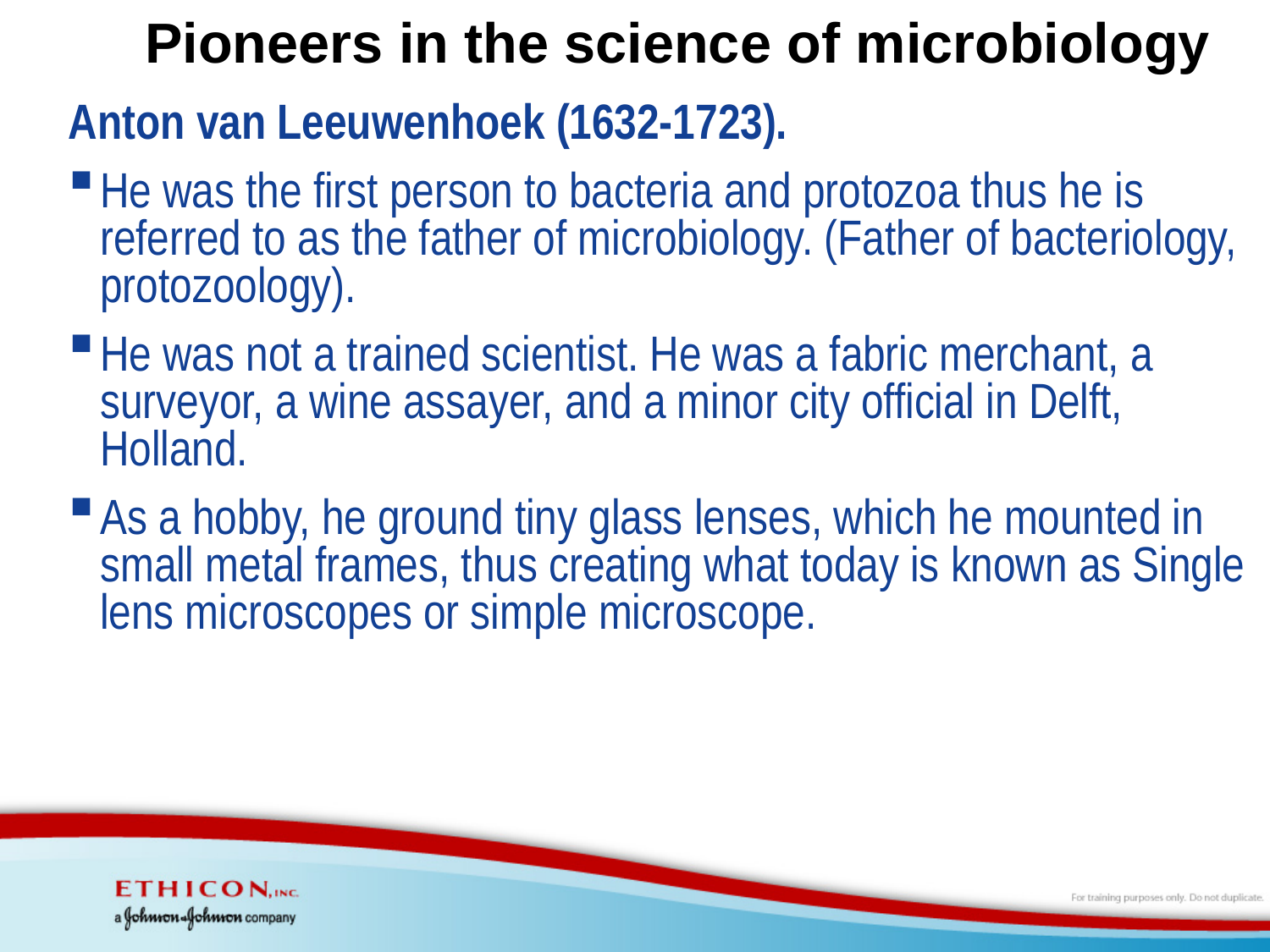

# Pioneers in the science of microbiology
Anton van Leeuwenhoek (1632-1723).
He was the first person to bacteria and protozoa thus he is referred to as the father of microbiology. (Father of bacteriology, protozoology).
He was not a trained scientist. He was a fabric merchant, a surveyor, a wine assayer, and a minor city official in Delft, Holland.
As a hobby, he ground tiny glass lenses, which he mounted in small metal frames, thus creating what today is known as Single lens microscopes or simple microscope.